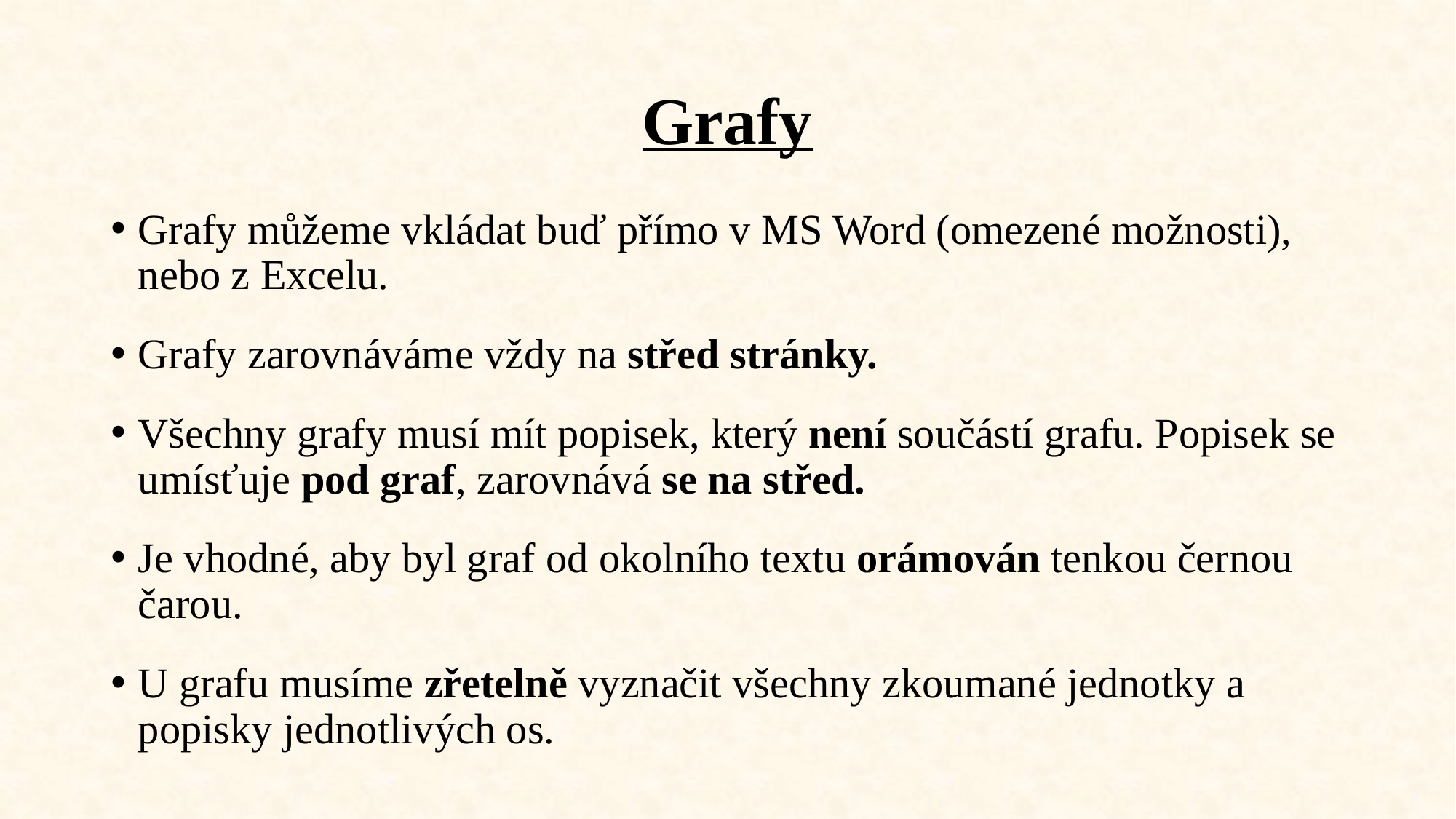

# Grafy
Grafy můžeme vkládat buď přímo v MS Word (omezené možnosti), nebo z Excelu.
Grafy zarovnáváme vždy na střed stránky.
Všechny grafy musí mít popisek, který není součástí grafu. Popisek se umísťuje pod graf, zarovnává se na střed.
Je vhodné, aby byl graf od okolního textu orámován tenkou černou čarou.
U grafu musíme zřetelně vyznačit všechny zkoumané jednotky a popisky jednotlivých os.